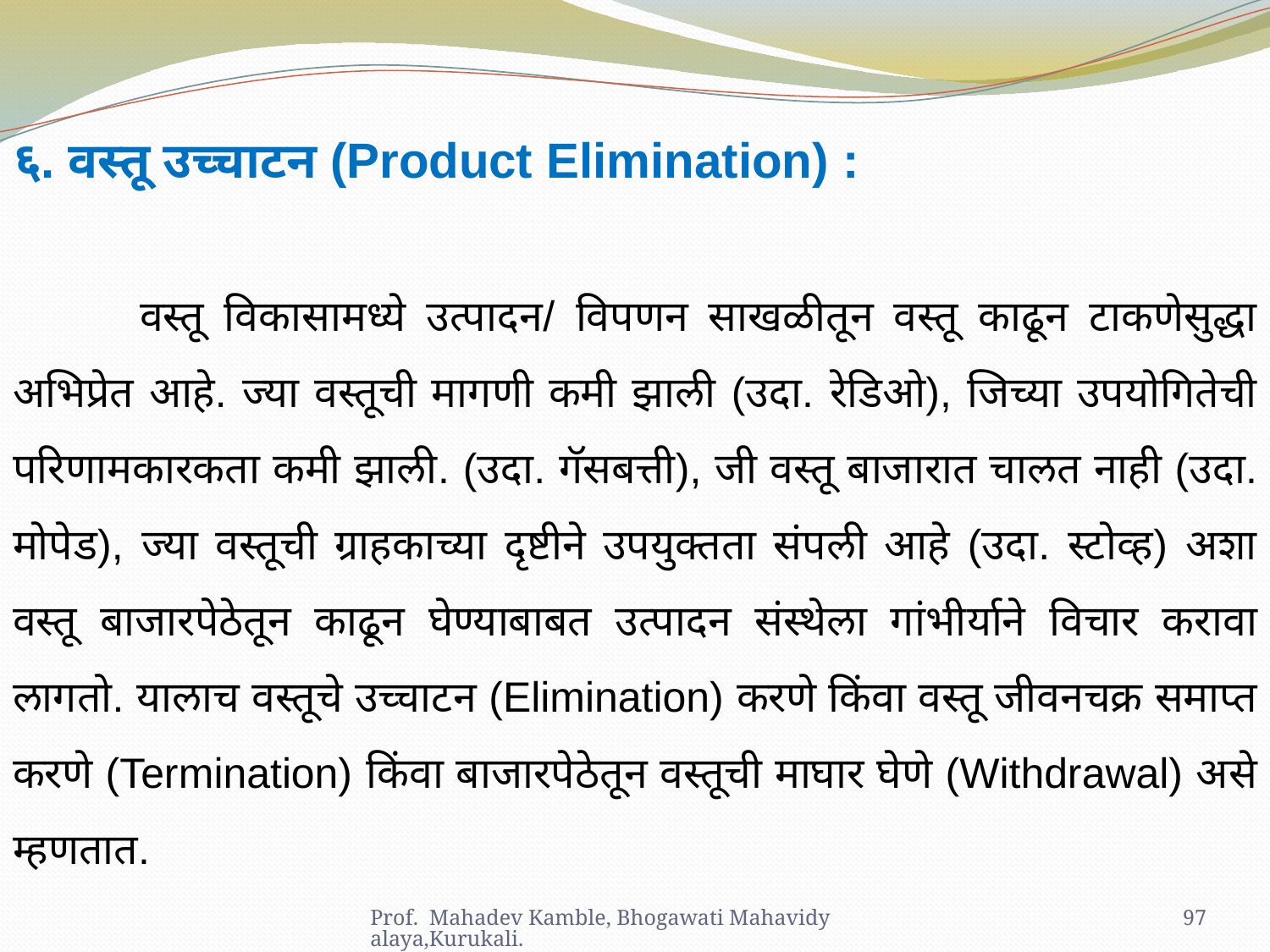

६. वस्तू उच्चाटन (Product Elimination) :

	वस्तू विकासामध्ये उत्पादन/ विपणन साखळीतून वस्तू काढून टाकणेसुद्धा अभिप्रेत आहे. ज्या वस्तूची मागणी कमी झाली (उदा. रेडिओ), जिच्या उपयोगितेची परिणामकारकता कमी झाली. (उदा. गॅसबत्ती), जी वस्तू बाजारात चालत नाही (उदा. मोपेड), ज्या वस्तूची ग्राहकाच्या दृष्टीने उपयुक्तता संपली आहे (उदा. स्टोव्ह) अशा वस्तू बाजारपेठेतून काढून घेण्याबाबत उत्पादन संस्थेला गांभीर्याने विचार करावा लागतो. यालाच वस्तूचे उच्चाटन (Elimination) करणे किंवा वस्तू जीवनचक्र समाप्त करणे (Termination) किंवा बाजारपेठेतून वस्तूची माघार घेणे (Withdrawal) असे म्हणतात.
Prof.  Mahadev Kamble, Bhogawati Mahavidyalaya,Kurukali.
97